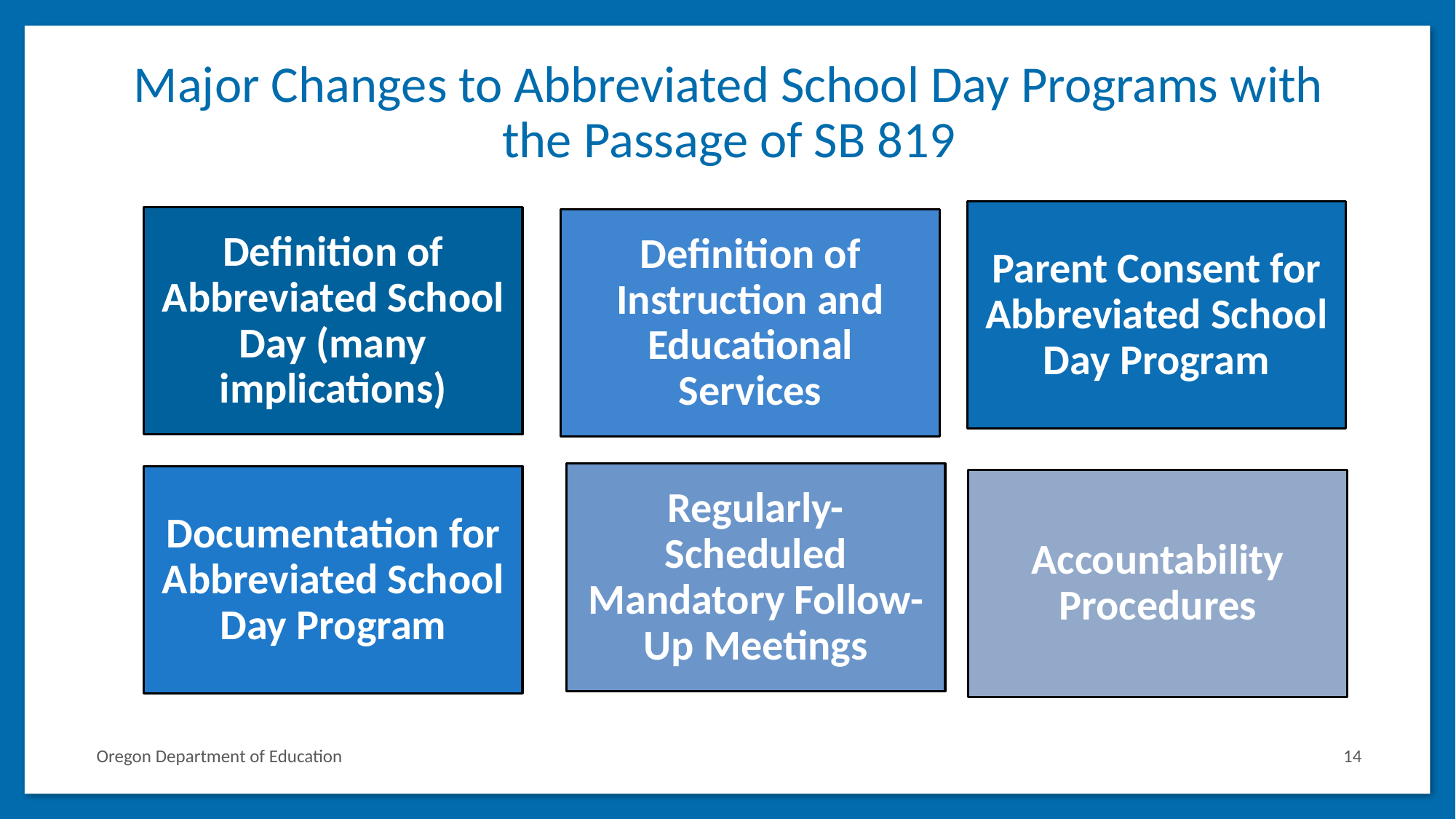

# Major Changes to Abbreviated School Day Programs with the Passage of SB 819

Parent Consent for Abbreviated School Day Program

Definition of Abbreviated School Day (many implications)

Definition of Instruction and Educational Services

Regularly-Scheduled Mandatory Follow-Up Meetings

Documentation for Abbreviated School Day Program

Accountability Procedures
Oregon Department of Education
14